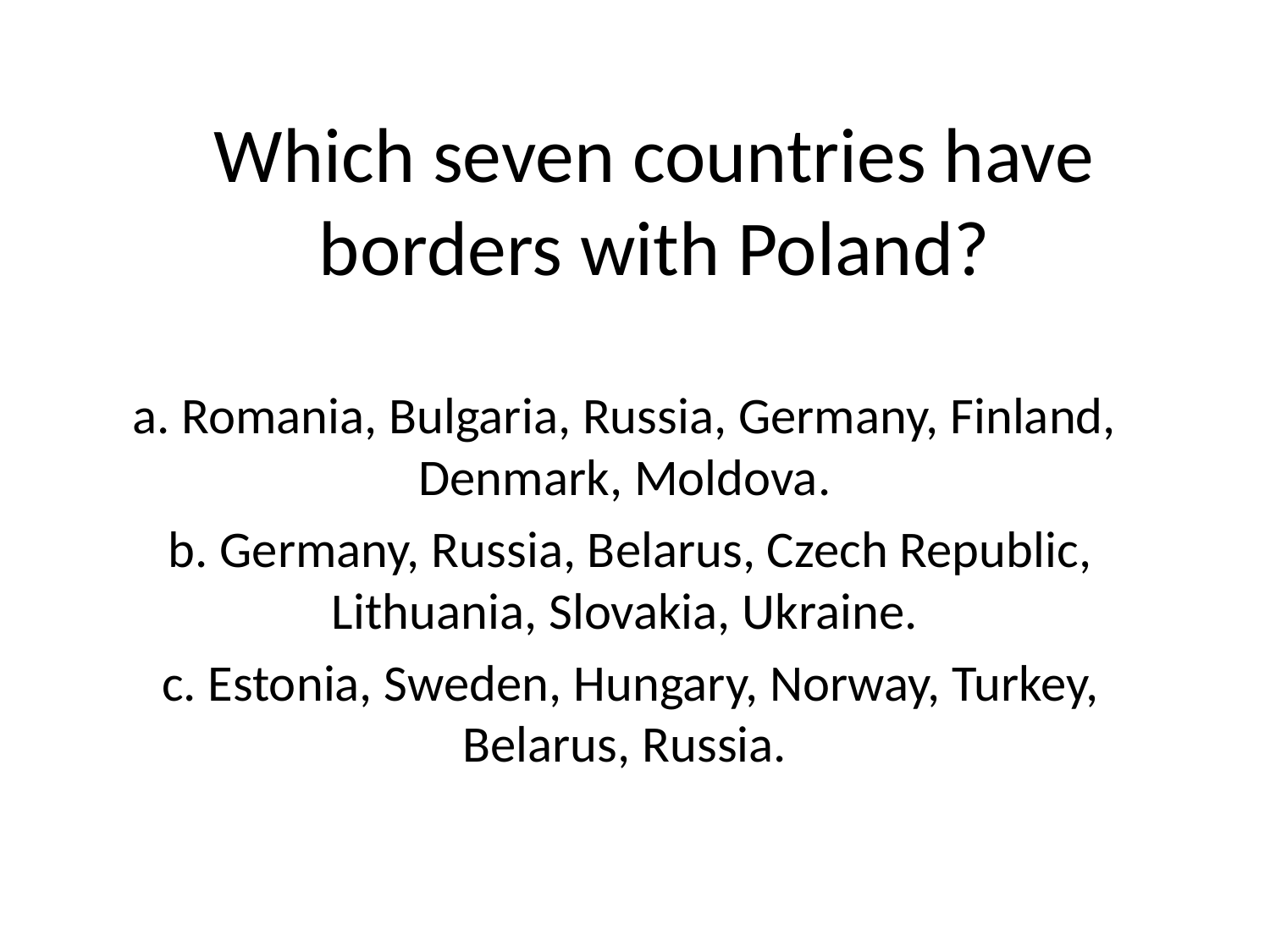

# Which seven countries have borders with Poland?
a. Romania, Bulgaria, Russia, Germany, Finland, Denmark, Moldova.
 b. Germany, Russia, Belarus, Czech Republic, Lithuania, Slovakia, Ukraine.
 c. Estonia, Sweden, Hungary, Norway, Turkey, Belarus, Russia.